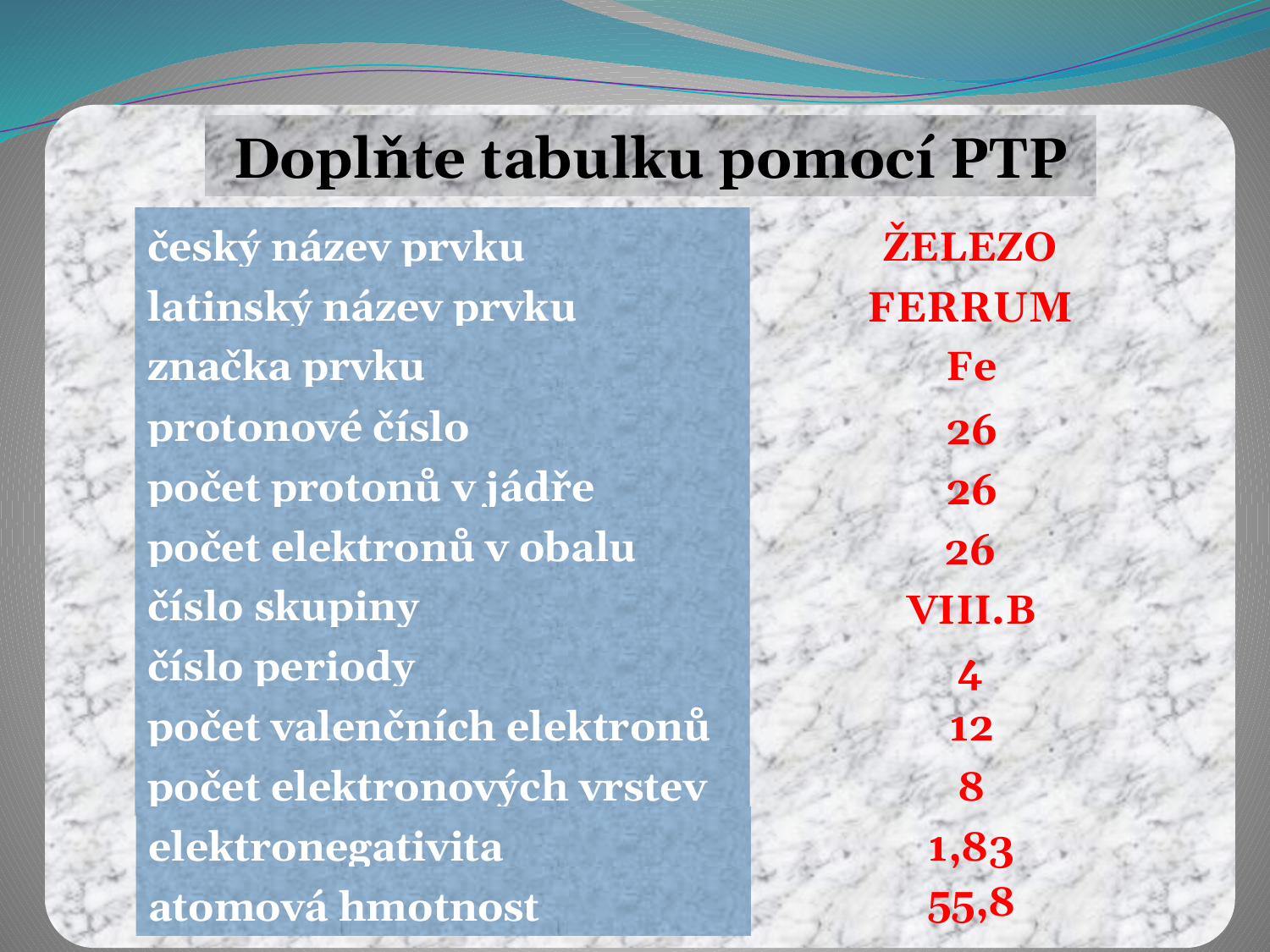

Doplňte tabulku pomocí PTP
český název prvku
latinský název prvku
značka prvku
protonové číslo
počet protonů v jádře
počet elektronů v obalu
číslo skupiny
číslo periody
počet valenčních elektronů
počet elektronových vrstev
elektronegativita
atomová hmotnost
ŽELEZO
FERRUM
Fe
26
26
26
VIII.B
4
12
8
1,83
55,8